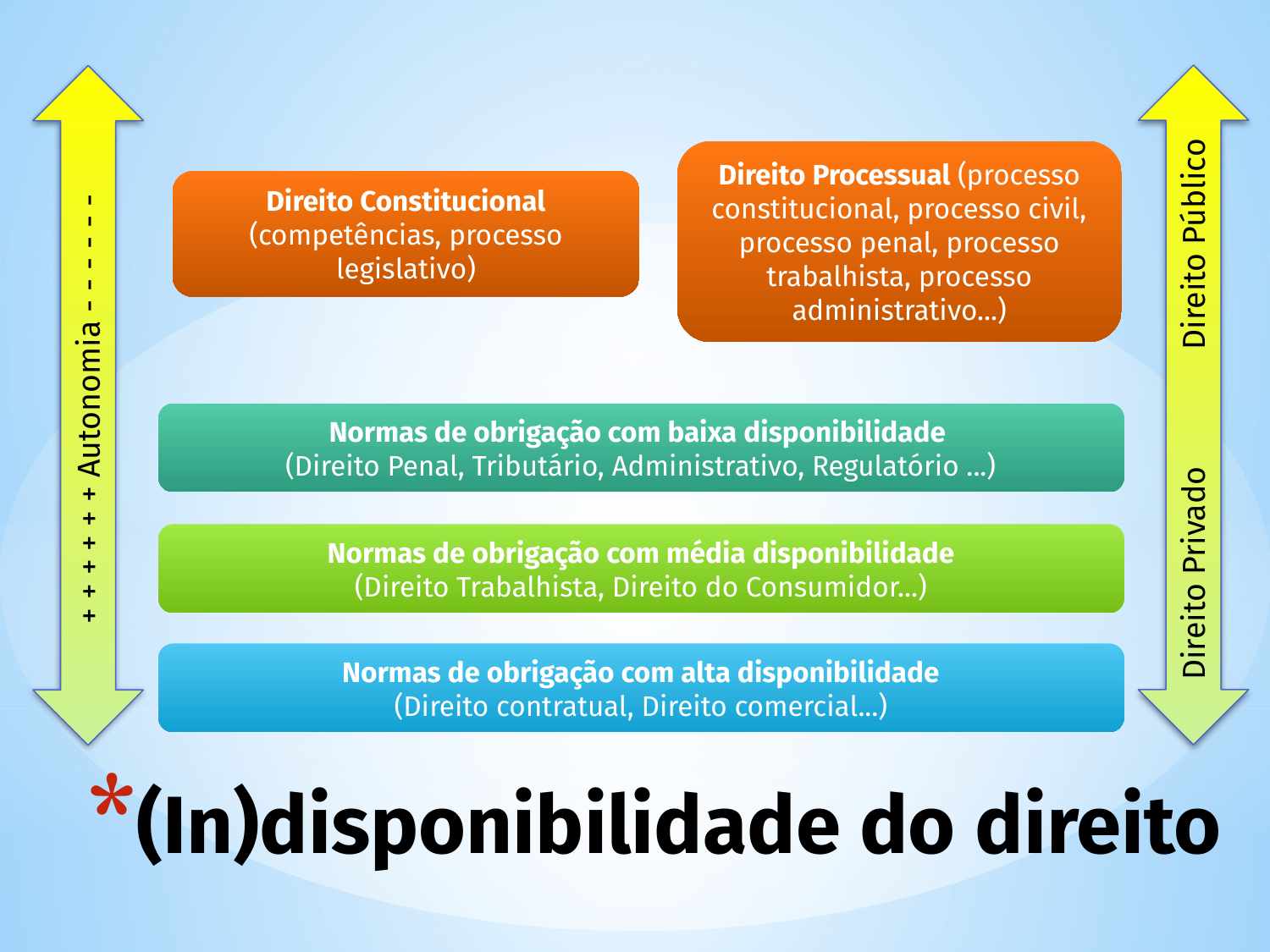

Direito Processual (processo constitucional, processo civil, processo penal, processo trabalhista, processo administrativo...)
Direito Constitucional (competências, processo legislativo)
Direito Público

 + + + + + + Autonomia - - - - - -
Normas de obrigação com baixa disponibilidade
(Direito Penal, Tributário, Administrativo, Regulatório ...)
Normas de obrigação com média disponibilidade
(Direito Trabalhista, Direito do Consumidor...)
Direito Privado
Normas de obrigação com alta disponibilidade
(Direito contratual, Direito comercial...)
# (In)disponibilidade do direito